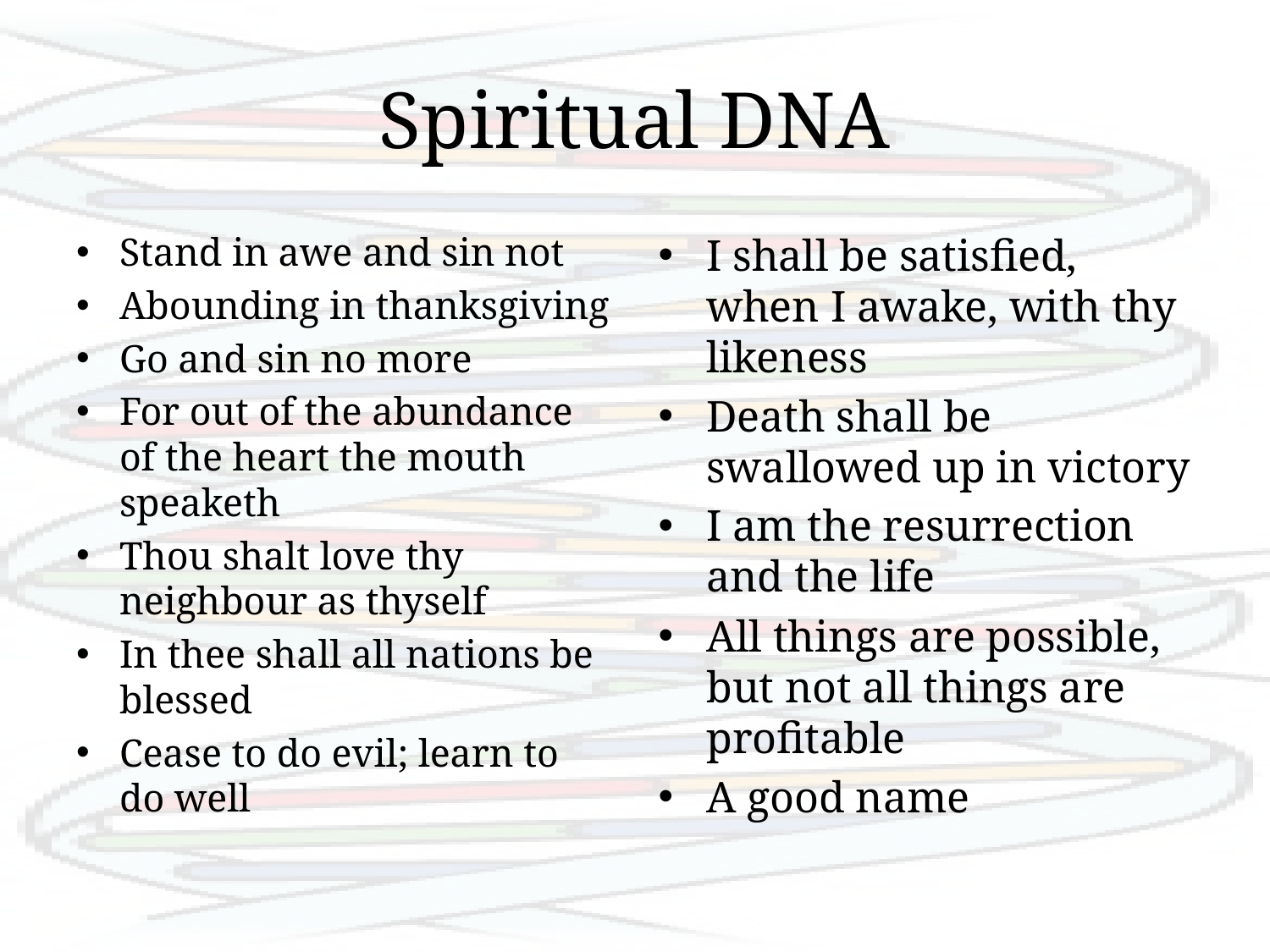

# Spiritual DNA
Stand in awe and sin not
Abounding in thanksgiving
Go and sin no more
For out of the abundance of the heart the mouth speaketh
Thou shalt love thy neighbour as thyself
In thee shall all nations be blessed
Cease to do evil; learn to do well

I shall be satisfied, when I awake, with thy likeness
Death shall be swallowed up in victory
I am the resurrection and the life
All things are possible, but not all things are profitable
A good name